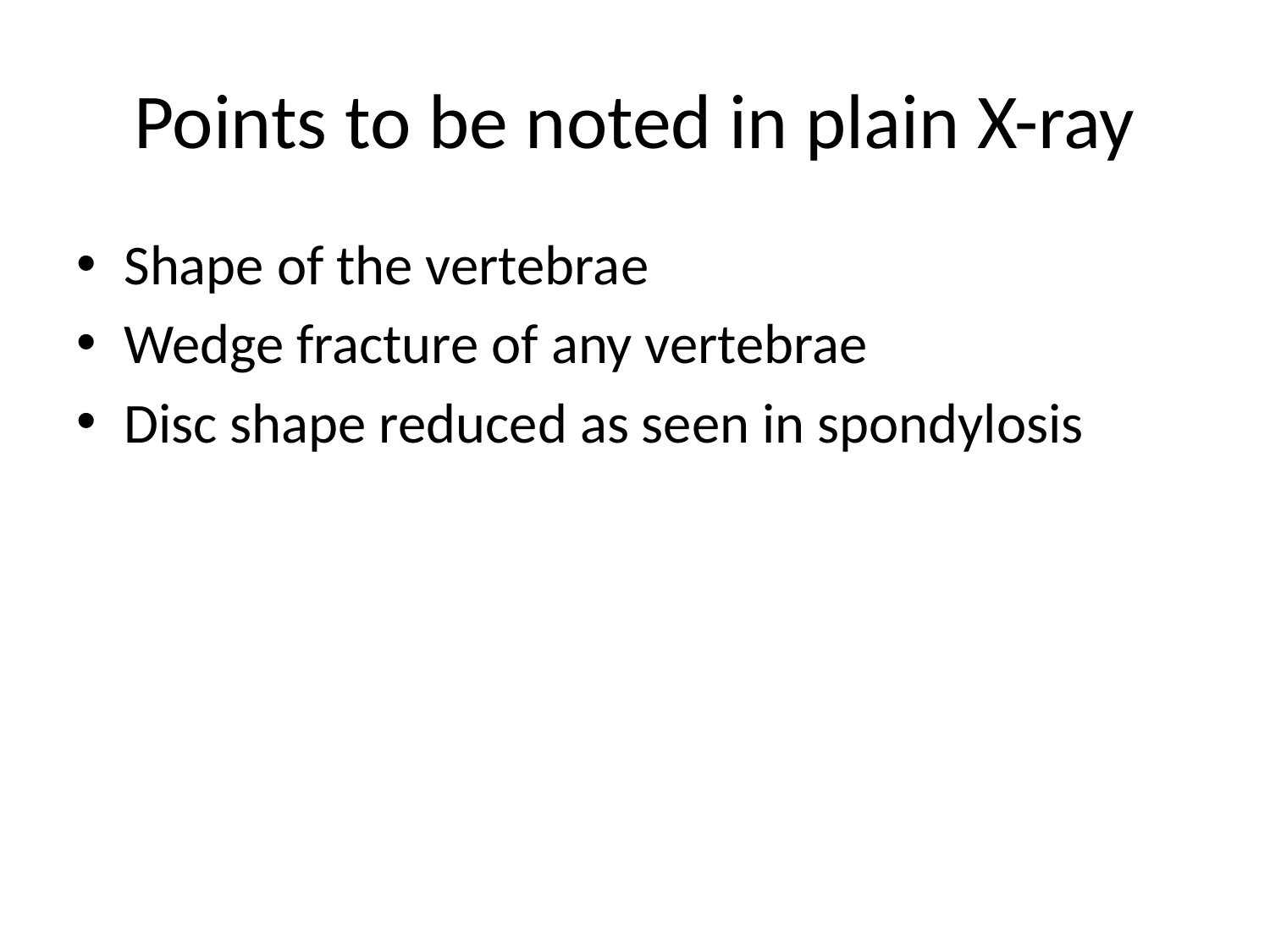

# Points to be noted in plain X-ray
Shape of the vertebrae
Wedge fracture of any vertebrae
Disc shape reduced as seen in spondylosis